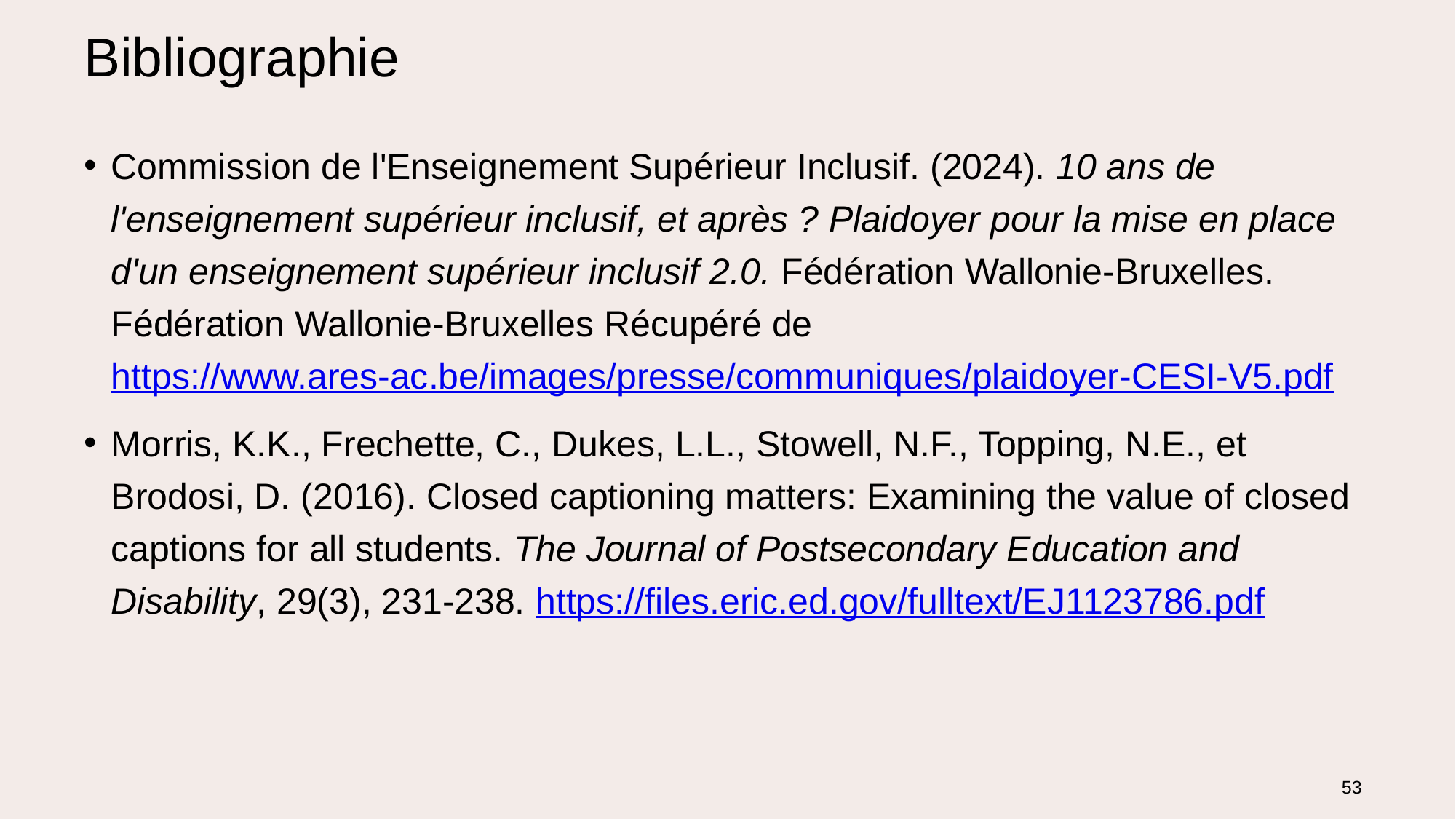

# Bibliographie
Commission de l'Enseignement Supérieur Inclusif. (2024). 10 ans de l'enseignement supérieur inclusif, et après ? Plaidoyer pour la mise en place d'un enseignement supérieur inclusif 2.0. Fédération Wallonie-Bruxelles. Fédération Wallonie-Bruxelles Récupéré de https://www.ares-ac.be/images/presse/communiques/plaidoyer-CESI-V5.pdf
Morris, K.K., Frechette, C., Dukes, L.L., Stowell, N.F., Topping, N.E., et Brodosi, D. (2016). Closed captioning matters: Examining the value of closed captions for all students. The Journal of Postsecondary Education and Disability, 29(3), 231-238. https://files.eric.ed.gov/fulltext/EJ1123786.pdf

53